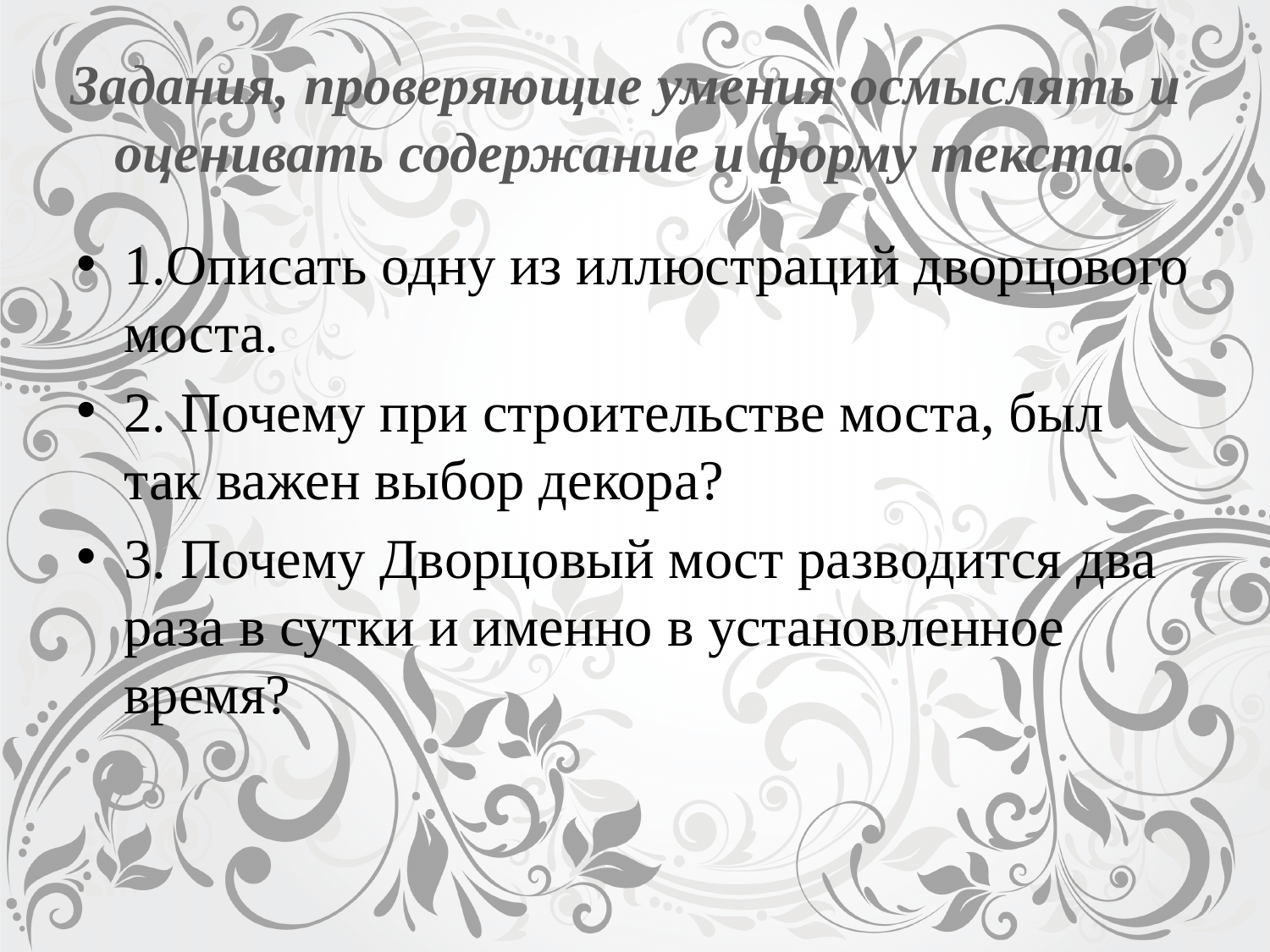

# Задания, проверяющие умения осмыслять и оценивать содержание и форму текста.
1.Описать одну из иллюстраций дворцового моста.
2. Почему при строительстве моста, был так важен выбор декора?
3. Почему Дворцовый мост разводится два раза в сутки и именно в установленное время?